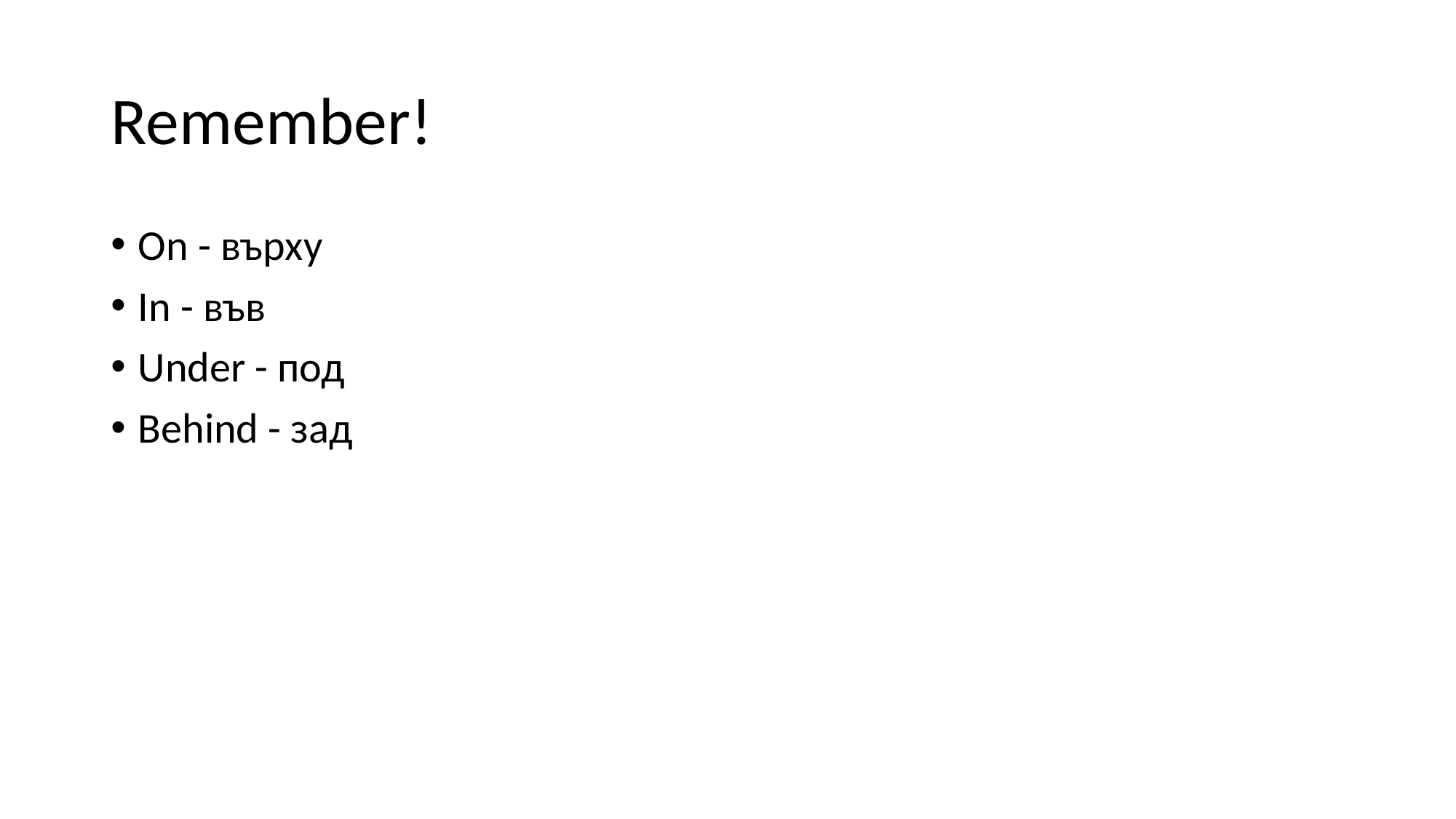

# Remember!
On - върху
In - във
Under - под
Behind - зад